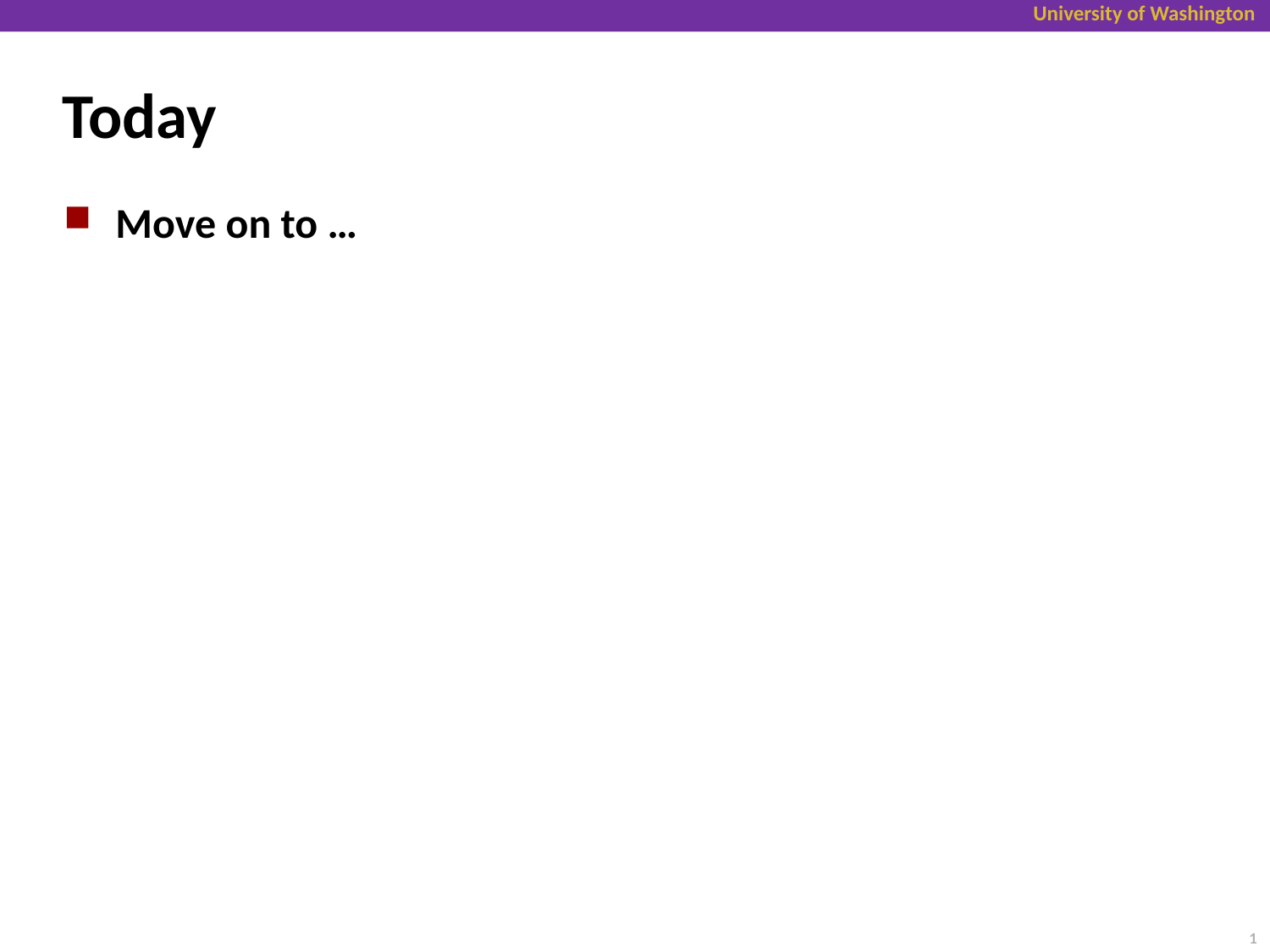

# Today
Move on to …

1